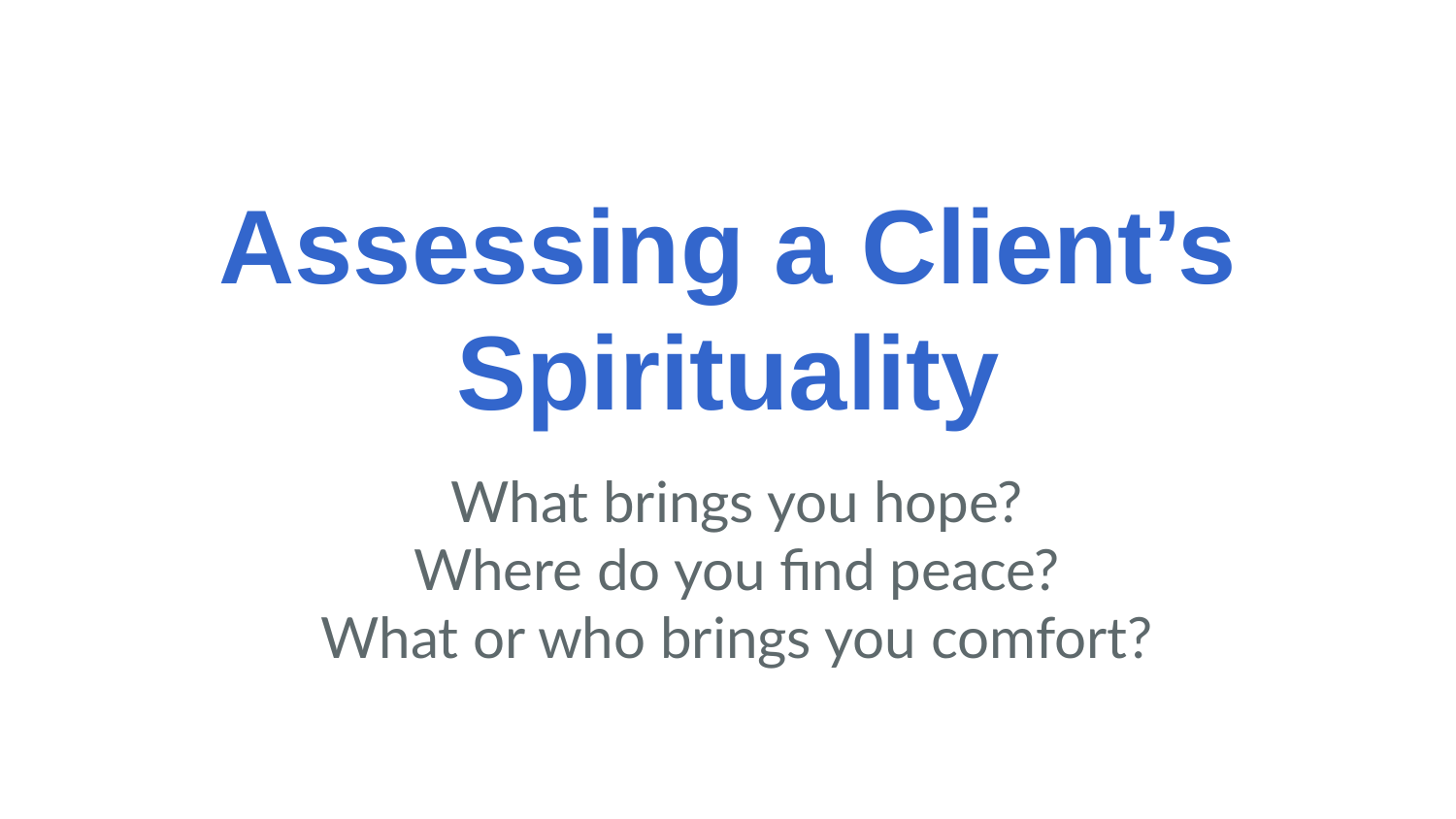

# Assessing a Client’s Spirituality
What brings you hope?
Where do you find peace?
What or who brings you comfort?